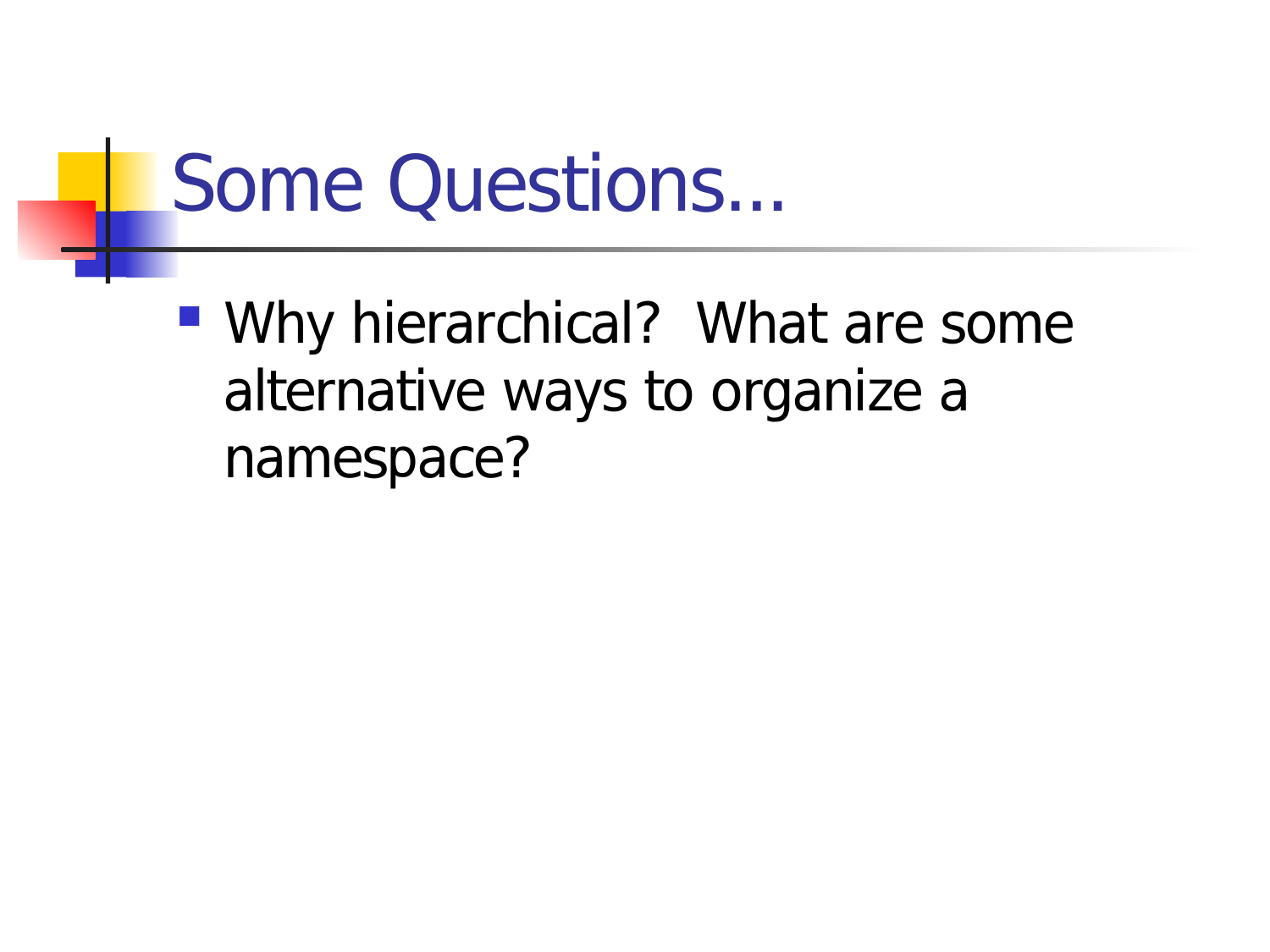

# Some Questions…
Why hierarchical?  What are some alternative ways to organize a namespace?